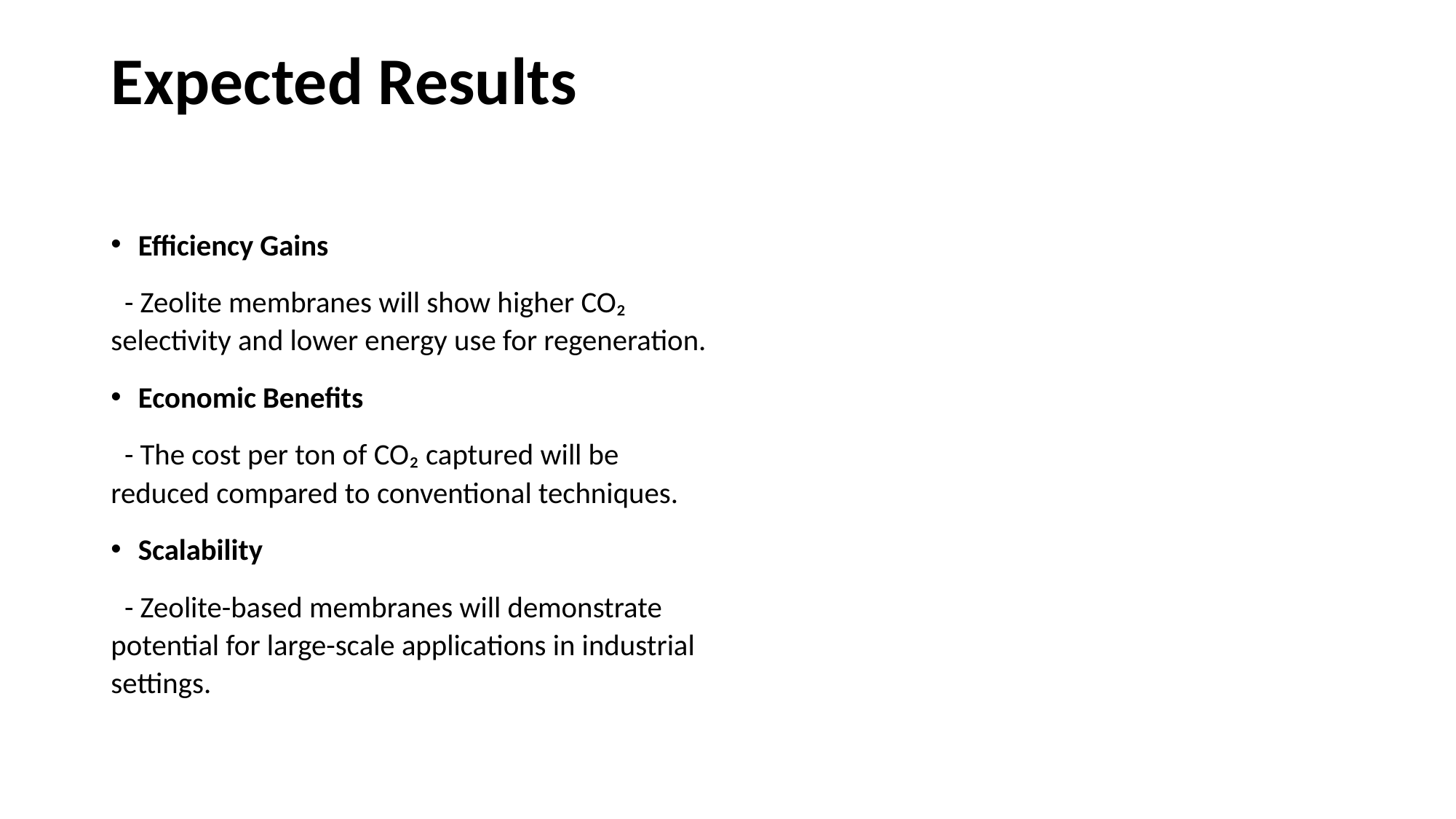

# Expected Results
Efficiency Gains
  - Zeolite membranes will show higher CO₂ selectivity and lower energy use for regeneration.
Economic Benefits
  - The cost per ton of CO₂ captured will be reduced compared to conventional techniques.
Scalability
  - Zeolite-based membranes will demonstrate potential for large-scale applications in industrial settings.